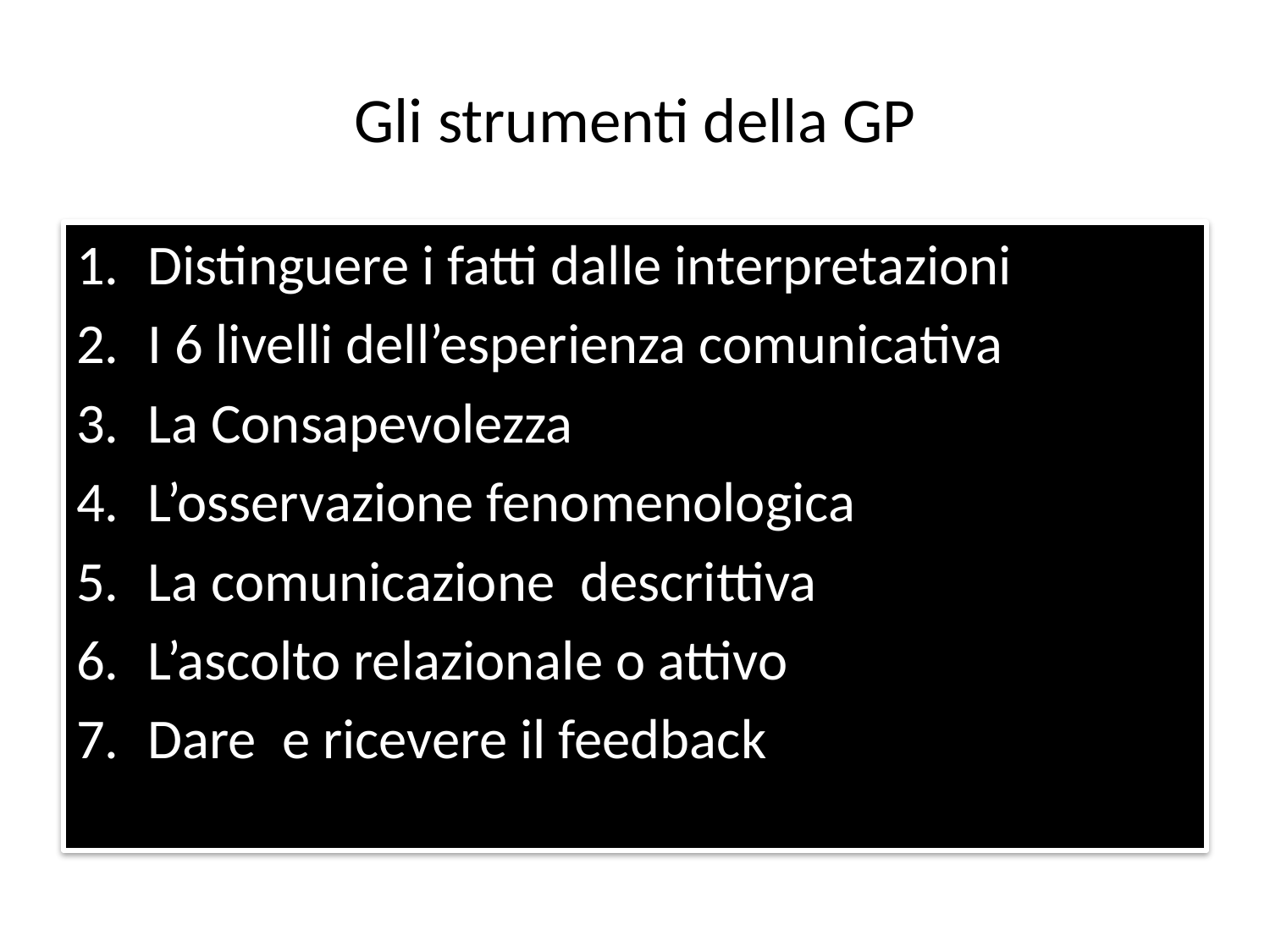

# Gli strumenti della GP
Distinguere i fatti dalle interpretazioni
I 6 livelli dell’esperienza comunicativa
La Consapevolezza
L’osservazione fenomenologica
La comunicazione  descrittiva
L’ascolto relazionale o attivo
Dare  e ricevere il feedback